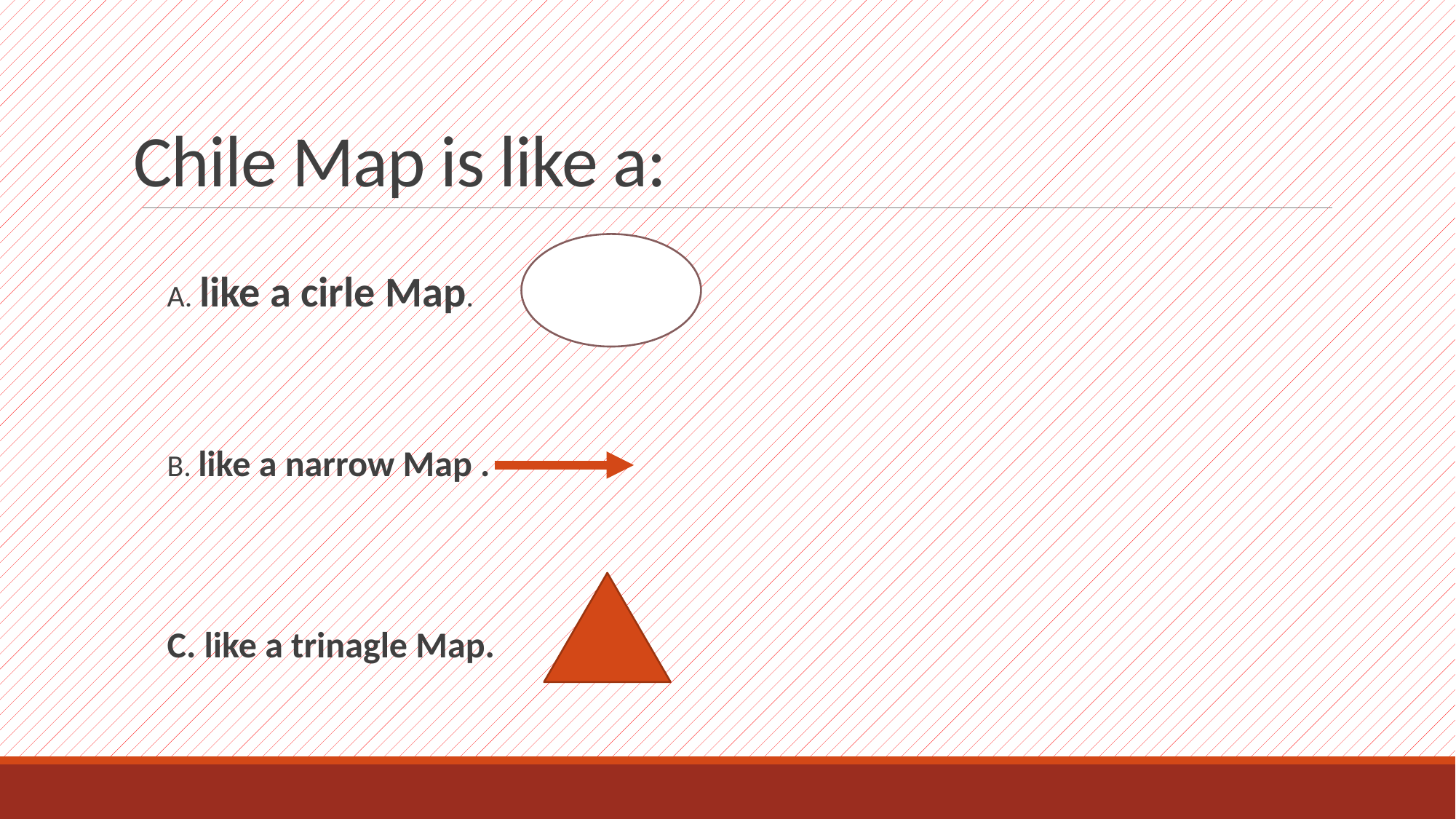

# Chile Map is like a:

A. like a cirle Map.

B. like a narrow Map .

C. like a trinagle Map.